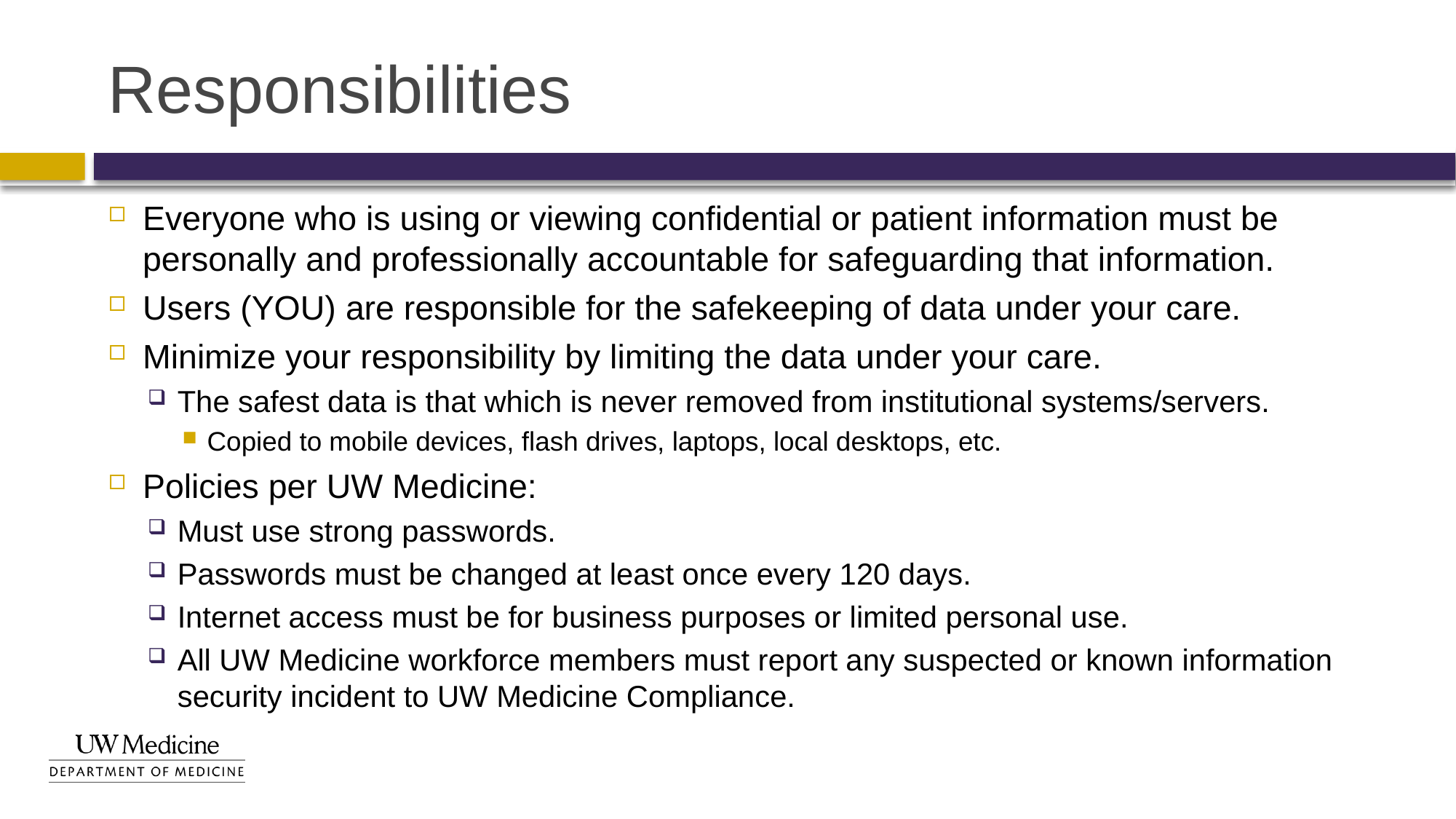

# Responsibilities
Everyone who is using or viewing confidential or patient information must be personally and professionally accountable for safeguarding that information.
Users (YOU) are responsible for the safekeeping of data under your care.
Minimize your responsibility by limiting the data under your care.
The safest data is that which is never removed from institutional systems/servers.
Copied to mobile devices, flash drives, laptops, local desktops, etc.
Policies per UW Medicine:
Must use strong passwords.
Passwords must be changed at least once every 120 days.
Internet access must be for business purposes or limited personal use.
All UW Medicine workforce members must report any suspected or known information security incident to UW Medicine Compliance.